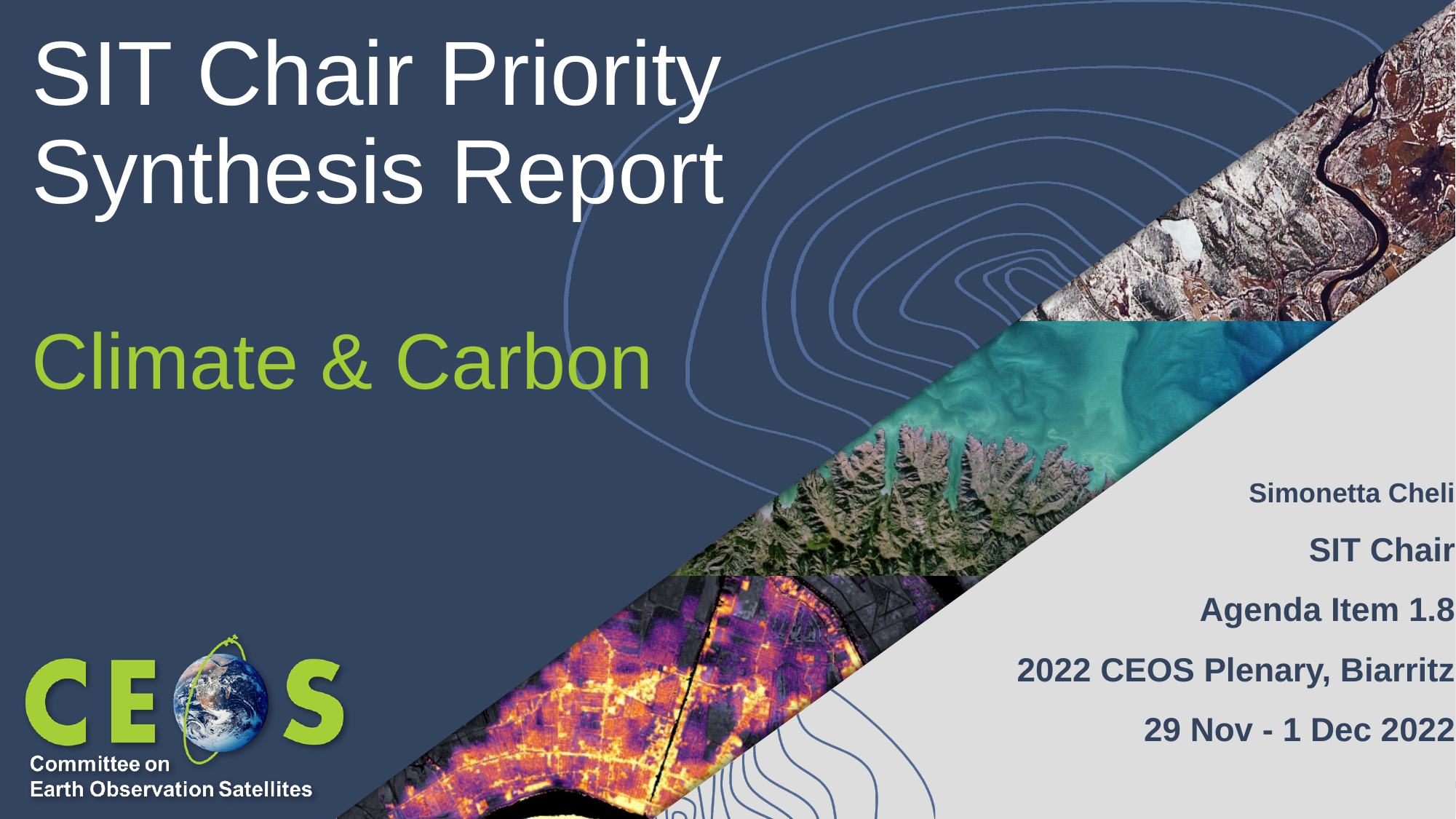

# SIT Chair Priority Synthesis Report

Climate & Carbon
Simonetta Cheli
SIT Chair
Agenda Item 1.8
2022 CEOS Plenary, Biarritz
29 Nov - 1 Dec 2022